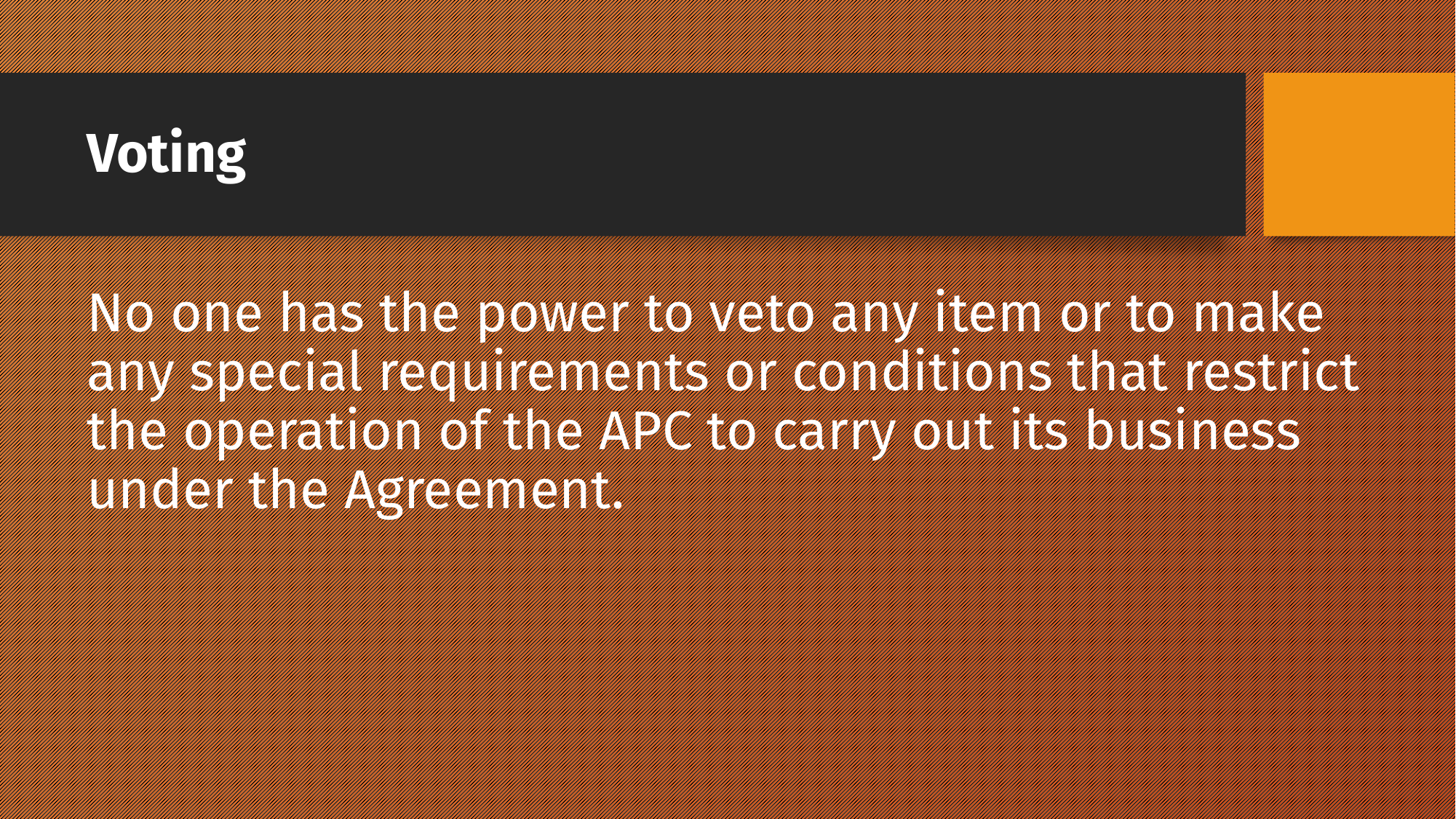

# Voting
No one has the power to veto any item or to make any special requirements or conditions that restrict the operation of the APC to carry out its business under the Agreement.